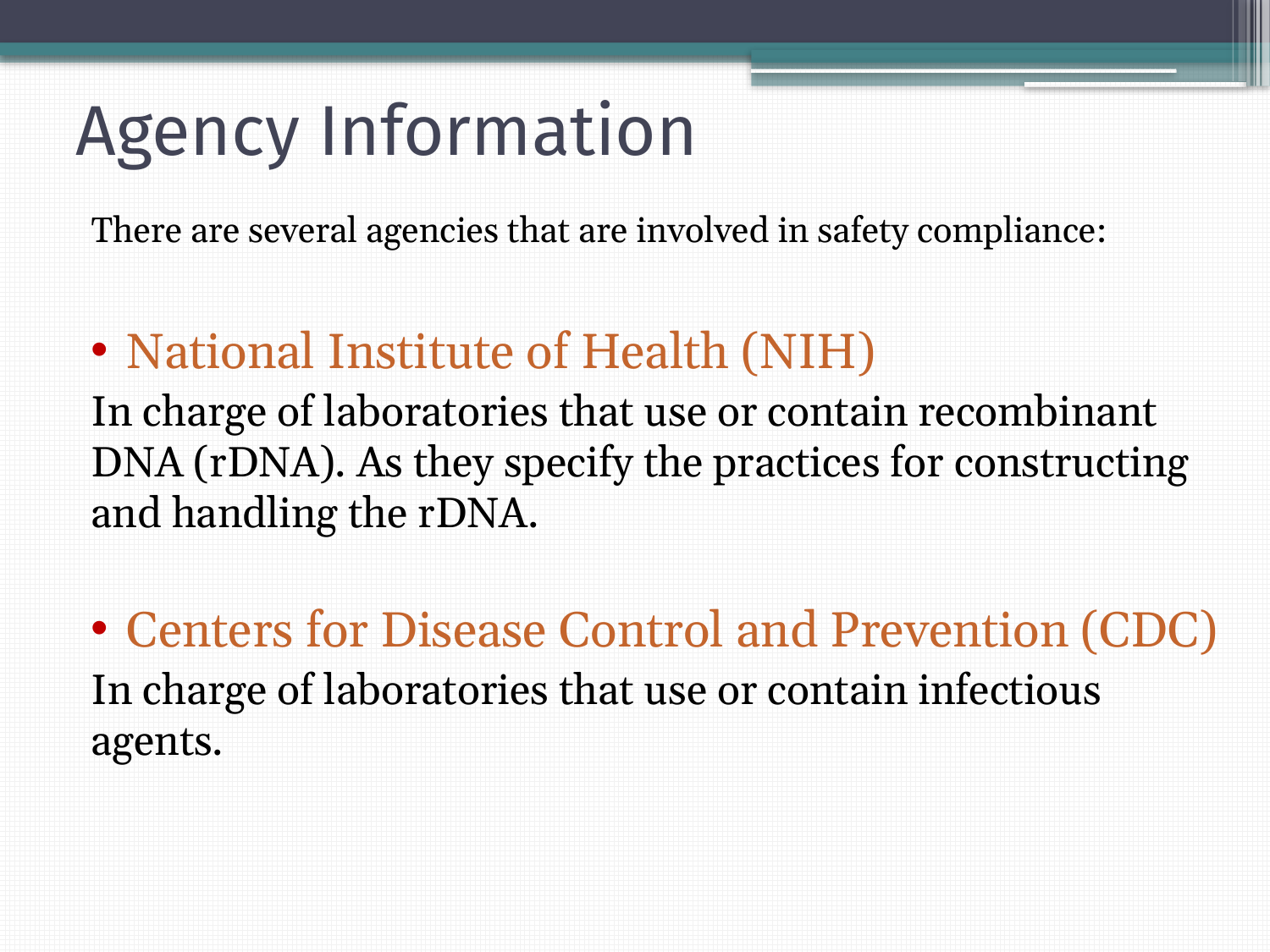

# Agency Information
There are several agencies that are involved in safety compliance:

National Institute of Health (NIH)
In charge of laboratories that use or contain recombinant DNA (rDNA). As they specify the practices for constructing and handling the rDNA.

Centers for Disease Control and Prevention (CDC)
In charge of laboratories that use or contain infectious agents.